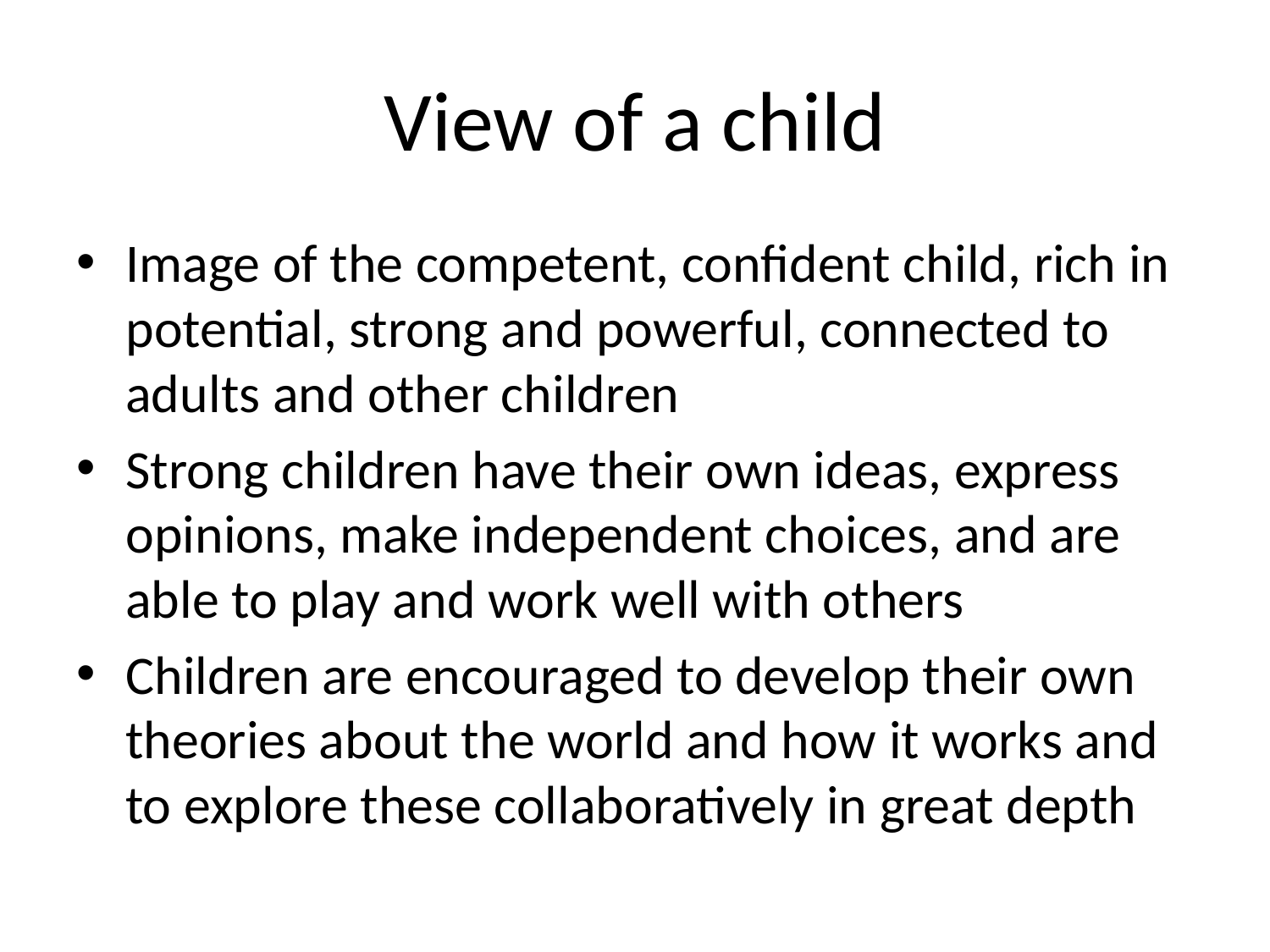

# View of a child
Image of the competent, confident child, rich in potential, strong and powerful, connected to adults and other children
Strong children have their own ideas, express opinions, make independent choices, and are able to play and work well with others
Children are encouraged to develop their own theories about the world and how it works and to explore these collaboratively in great depth